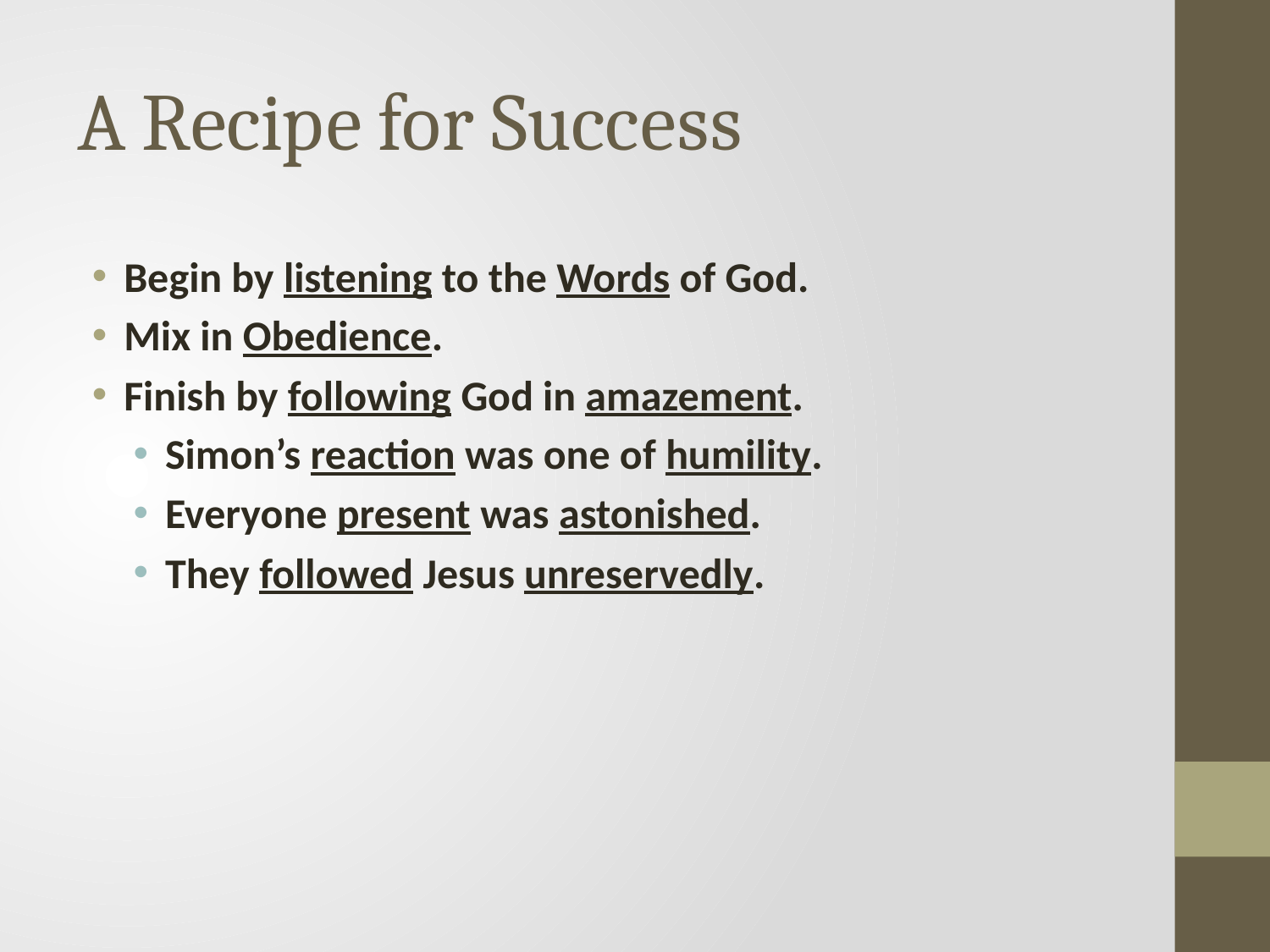

# A Recipe for Success
Begin by listening to the Words of God.
Mix in Obedience.
Finish by following God in amazement.
Simon’s reaction was one of humility.
Everyone present was astonished.
They followed Jesus unreservedly.